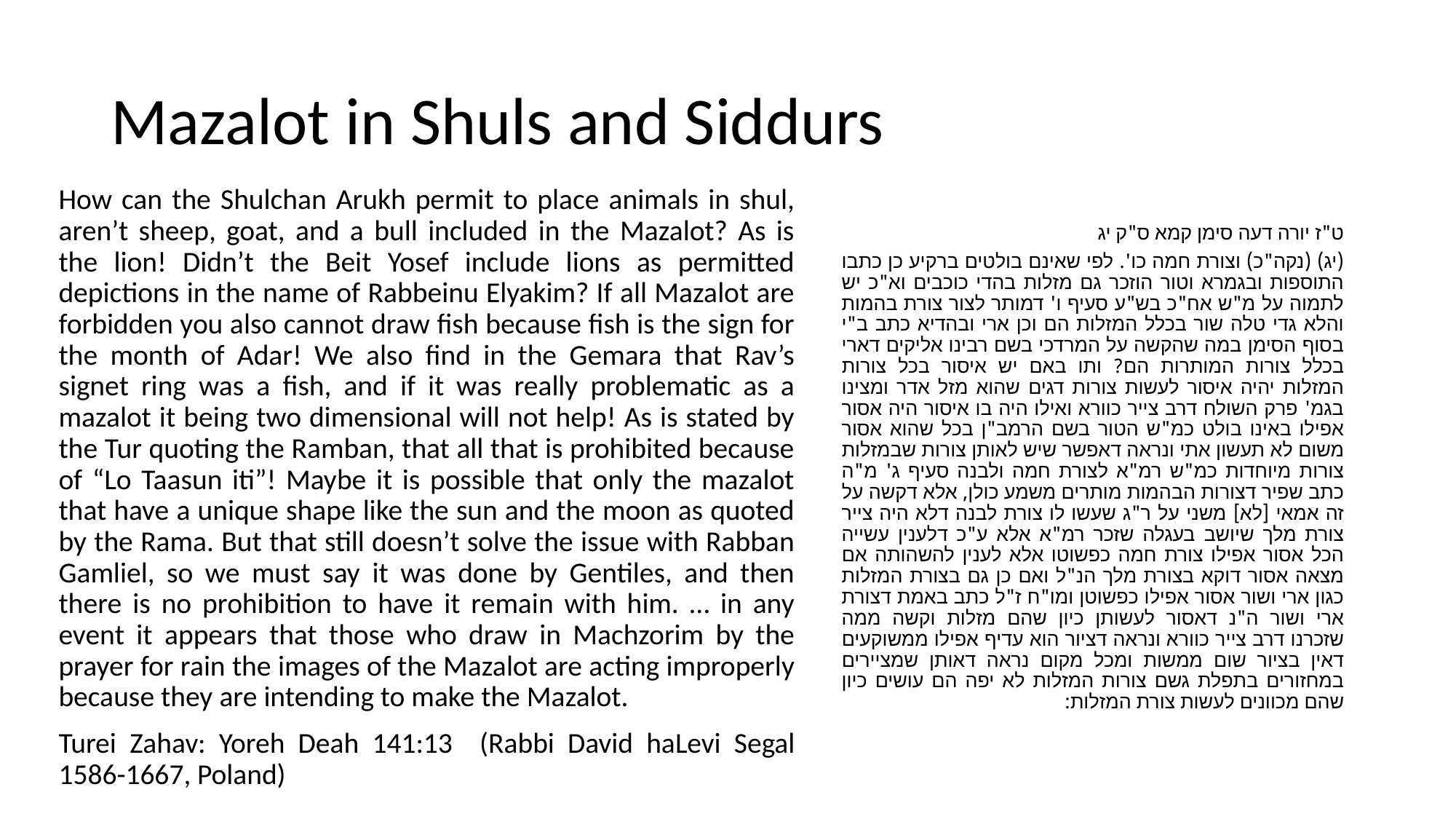

# Mazalot in Shuls and Siddurs
How can the Shulchan Arukh permit to place animals in shul, aren’t sheep, goat, and a bull included in the Mazalot? As is the lion! Didn’t the Beit Yosef include lions as permitted depictions in the name of Rabbeinu Elyakim? If all Mazalot are forbidden you also cannot draw fish because fish is the sign for the month of Adar! We also find in the Gemara that Rav’s signet ring was a fish, and if it was really problematic as a mazalot it being two dimensional will not help! As is stated by the Tur quoting the Ramban, that all that is prohibited because of “Lo Taasun iti”! Maybe it is possible that only the mazalot that have a unique shape like the sun and the moon as quoted by the Rama. But that still doesn’t solve the issue with Rabban Gamliel, so we must say it was done by Gentiles, and then there is no prohibition to have it remain with him. … in any event it appears that those who draw in Machzorim by the prayer for rain the images of the Mazalot are acting improperly because they are intending to make the Mazalot.
Turei Zahav: Yoreh Deah 141:13  (Rabbi David haLevi Segal 1586-1667, Poland)
ט"ז יורה דעה סימן קמא ס"ק יג
(יג) (נקה"כ) וצורת חמה כו'. לפי שאינם בולטים ברקיע כן כתבו התוספות ובגמרא וטור הוזכר גם מזלות בהדי כוכבים וא"כ יש לתמוה על מ"ש אח"כ בש"ע סעיף ו' דמותר לצור צורת בהמות והלא גדי טלה שור בכלל המזלות הם וכן ארי ובהדיא כתב ב"י בסוף הסימן במה שהקשה על המרדכי בשם רבינו אליקים דארי בכלל צורות המותרות הם? ותו באם יש איסור בכל צורות המזלות יהיה איסור לעשות צורות דגים שהוא מזל אדר ומצינו בגמ' פרק השולח דרב צייר כוורא ואילו היה בו איסור היה אסור אפילו באינו בולט כמ"ש הטור בשם הרמב"ן בכל שהוא אסור משום לא תעשון אתי ונראה דאפשר שיש לאותן צורות שבמזלות צורות מיוחדות כמ"ש רמ"א לצורת חמה ולבנה סעיף ג' מ"ה כתב שפיר דצורות הבהמות מותרים משמע כולן, אלא דקשה על זה אמאי [לא] משני על ר"ג שעשו לו צורת לבנה דלא היה צייר צורת מלך שיושב בעגלה שזכר רמ"א אלא ע"כ דלענין עשייה הכל אסור אפילו צורת חמה כפשוטו אלא לענין להשהותה אם מצאה אסור דוקא בצורת מלך הנ"ל ואם כן גם בצורת המזלות כגון ארי ושור אסור אפילו כפשוטן ומו"ח ז"ל כתב באמת דצורת ארי ושור ה"נ דאסור לעשותן כיון שהם מזלות וקשה ממה שזכרנו דרב צייר כוורא ונראה דציור הוא עדיף אפילו ממשוקעים דאין בציור שום ממשות ומכל מקום נראה דאותן שמציירים במחזורים בתפלת גשם צורות המזלות לא יפה הם עושים כיון שהם מכוונים לעשות צורת המזלות: